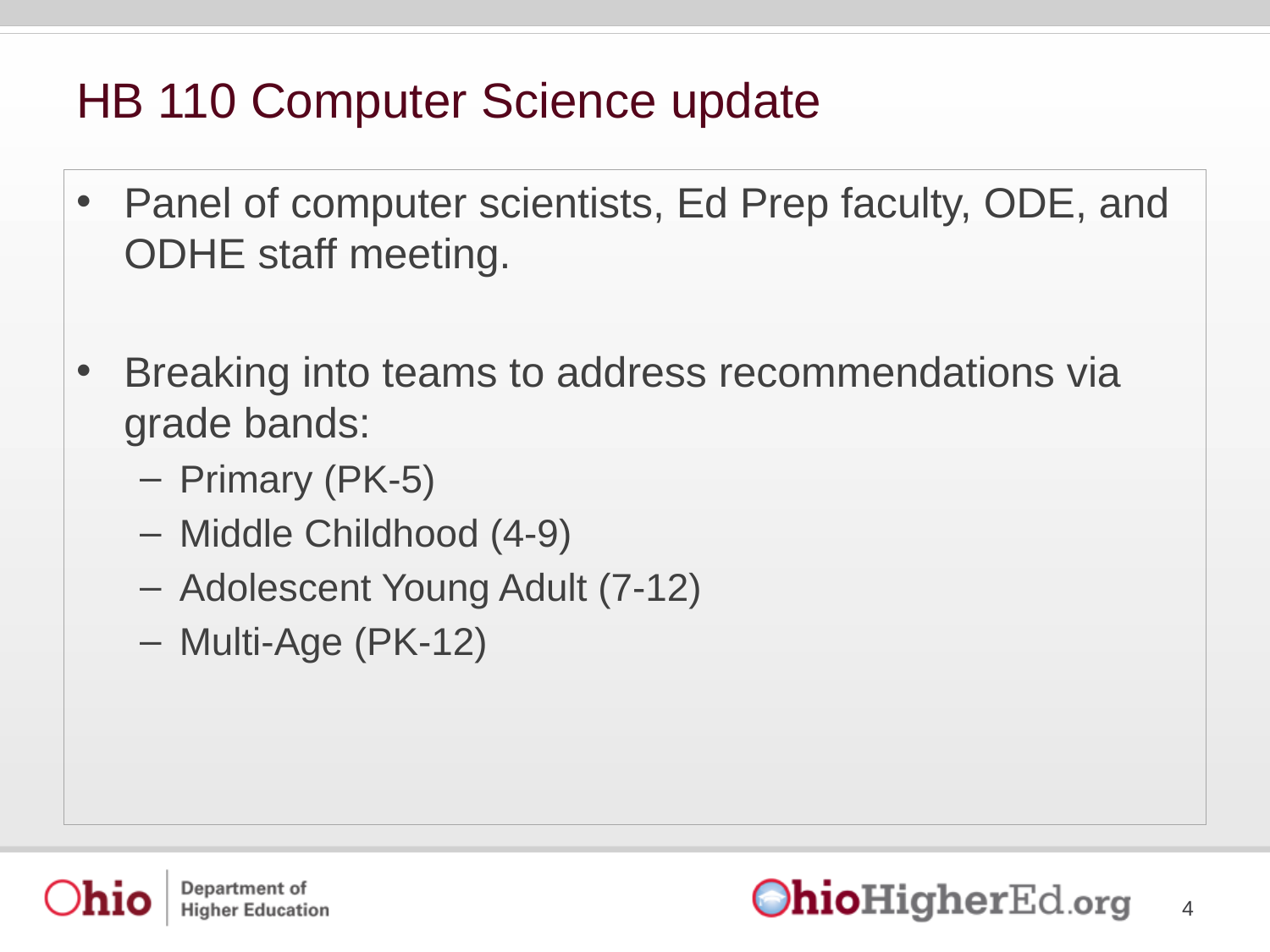

# HB 110 Computer Science update
Panel of computer scientists, Ed Prep faculty, ODE, and ODHE staff meeting.

Breaking into teams to address recommendations via grade bands:
Primary (PK-5)
Middle Childhood (4-9)
Adolescent Young Adult (7-12)
Multi-Age (PK-12)

4